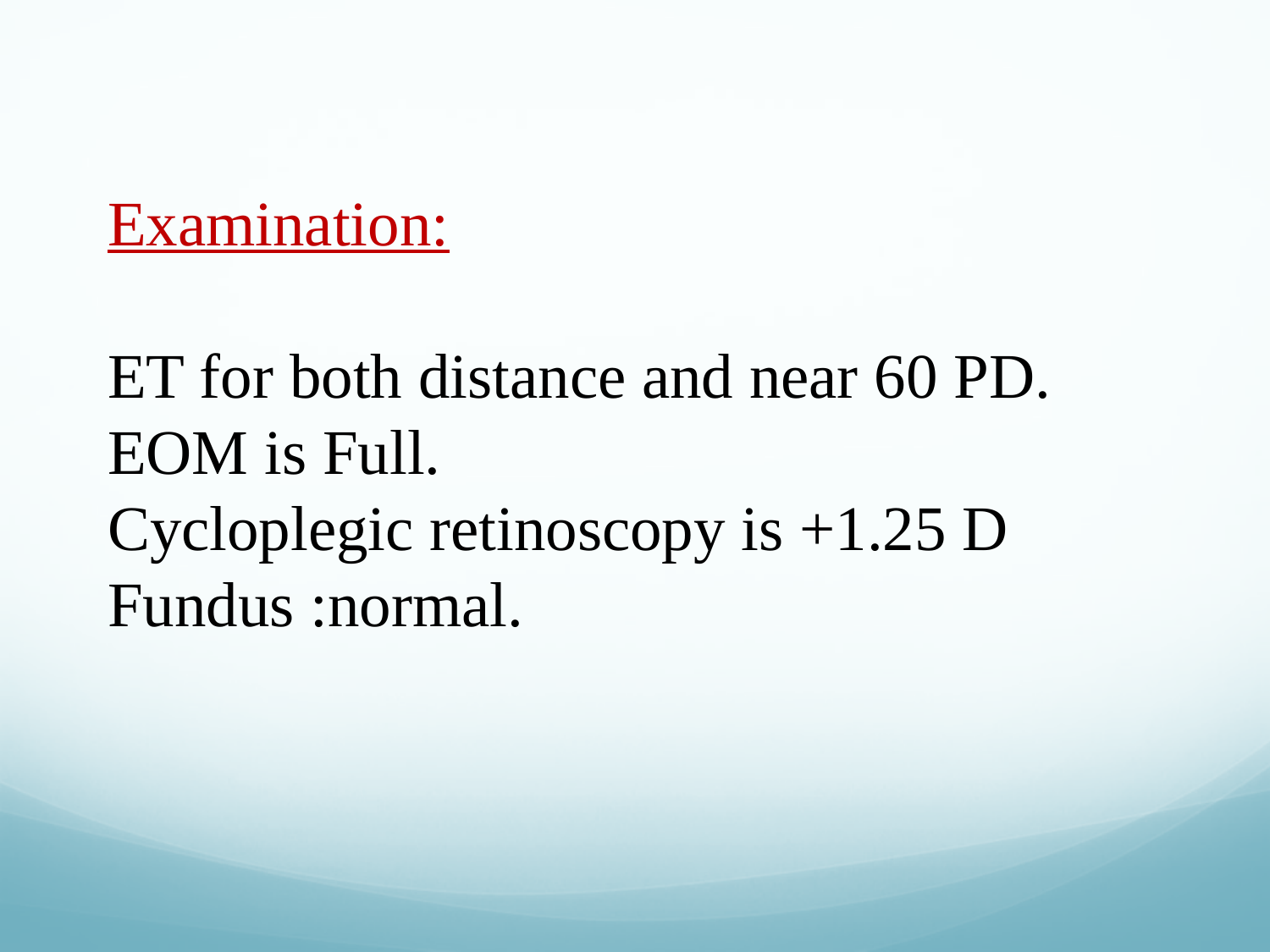

Examination:

ET for both distance and near 60 PD.
EOM is Full.
Cycloplegic retinoscopy is +1.25 D
Fundus :normal.